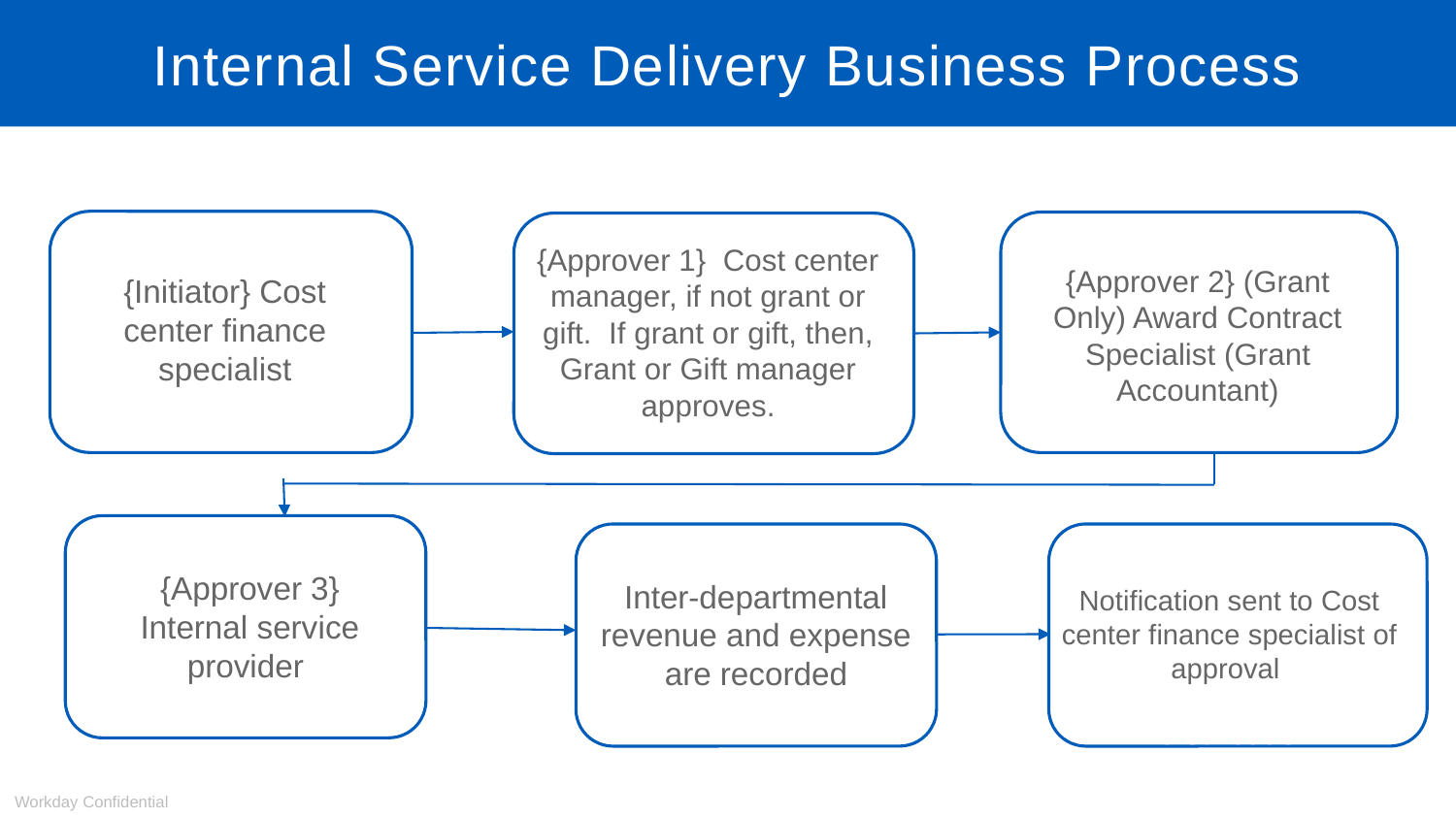

# Internal Service Delivery Business Process

{Approver 1}  Cost center manager, if not grant or gift.  If grant or gift, then, Grant or Gift manager approves.
{Approver 2} (Grant Only) Award Contract Specialist (Grant Accountant)
{Initiator} Cost center finance specialist

Notification sent to Cost center finance specialist of approval and of invoice being ready for print and distribution
{Approver 3} Internal service provider
Inter-departmental revenue and expense are recorded
Notification sent to Cost center finance specialist of approval
Workday Confidential